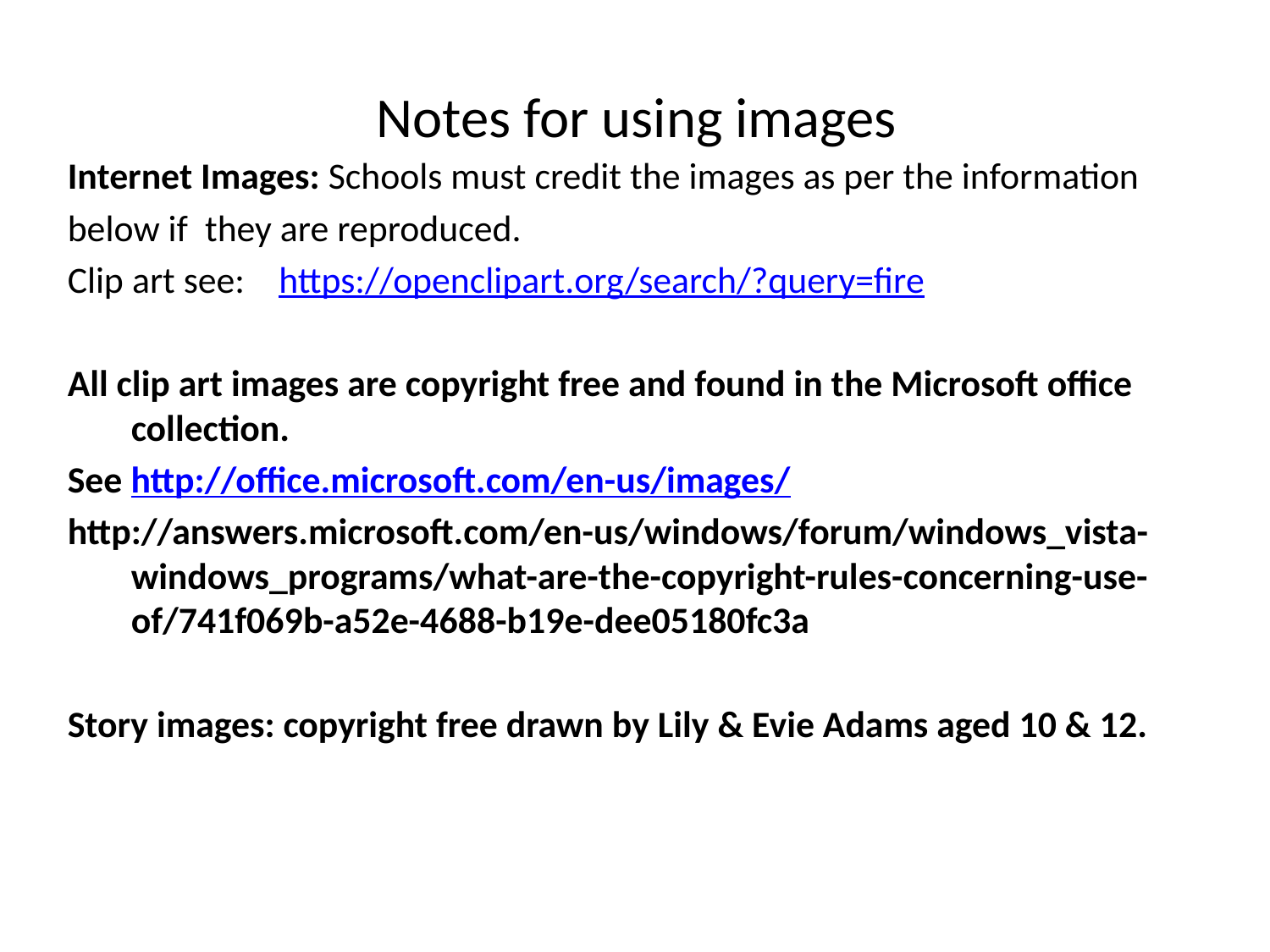

# Notes for using images
Internet Images: Schools must credit the images as per the information
below if  they are reproduced.
Clip art see:    https://openclipart.org/search/?query=fire

All clip art images are copyright free and found in the Microsoft office collection.
See http://office.microsoft.com/en-us/images/
http://answers.microsoft.com/en-us/windows/forum/windows_vista-windows_programs/what-are-the-copyright-rules-concerning-use-of/741f069b-a52e-4688-b19e-dee05180fc3a

Story images: copyright free drawn by Lily & Evie Adams aged 10 & 12.